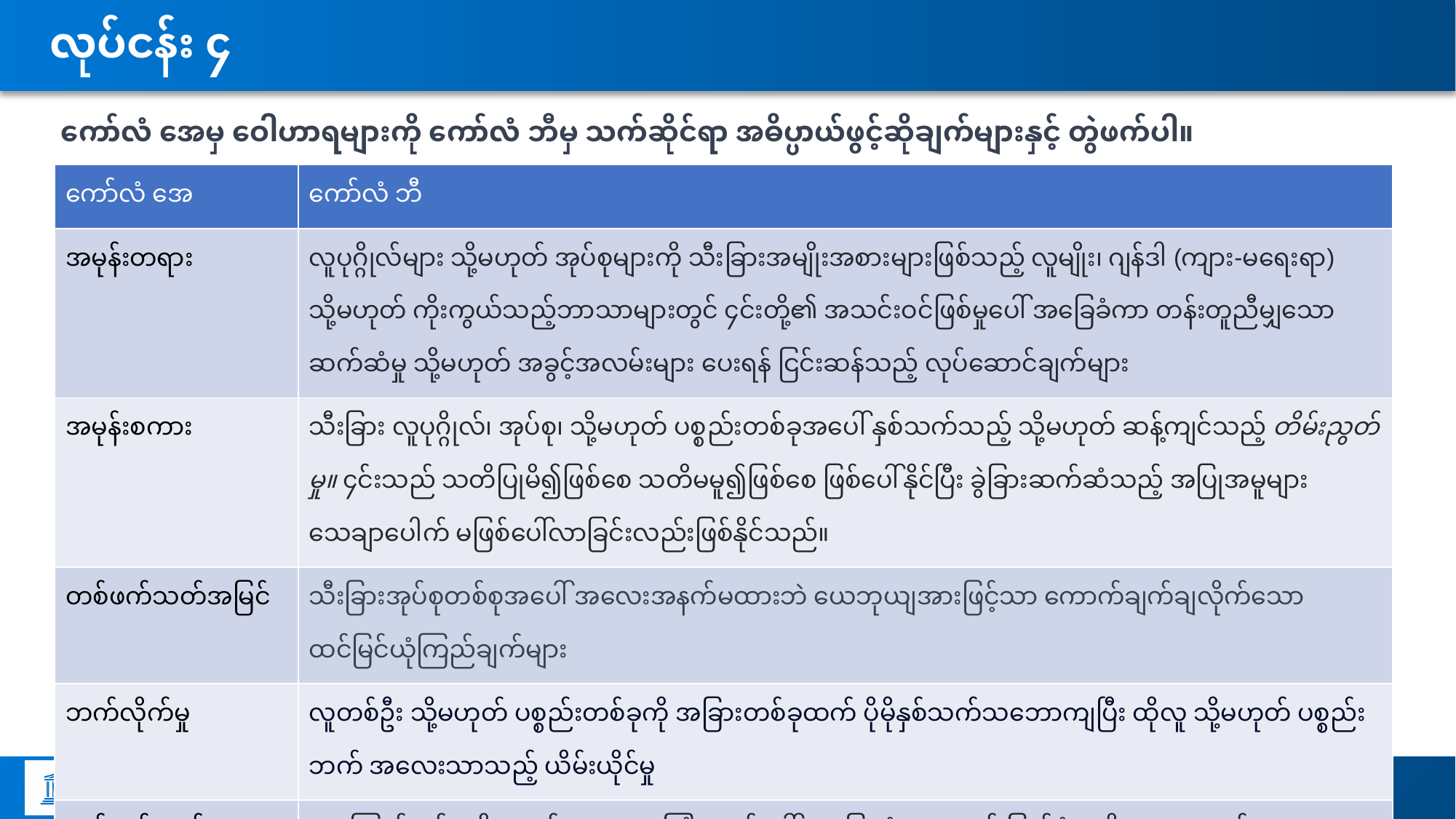

# လုပ်ငန်း ၄
ကော်လံ အေမှ ဝေါဟာရများကို ကော်လံ ဘီမှ သက်ဆိုင်ရာ အဓိပ္ပာယ်ဖွင့်ဆိုချက်များနှင့် တွဲဖက်ပါ။
| ကော်လံ အေ | ကော်လံ ဘီ |
| --- | --- |
| အမုန်းတရား | လူပုဂ္ဂိုလ်များ သို့မဟုတ် အုပ်စုများကို သီးခြားအမျိုးအစားများဖြစ်သည့် လူမျိုး၊ ဂျန်ဒါ (ကျား-မရေးရာ) သို့မဟုတ် ကိုးကွယ်သည့်ဘာသာများတွင် ၄င်းတို့၏ အသင်းဝင်ဖြစ်မှုပေါ် အခြေခံကာ တန်းတူညီမျှသော ဆက်ဆံမှု သို့မဟုတ် အခွင့်အလမ်းများ ပေးရန် ငြင်းဆန်သည့် လုပ်ဆောင်ချက်များ |
| အမုန်းစကား | သီးခြား လူပုဂ္ဂိုလ်၊ အုပ်စု၊ သို့မဟုတ် ပစ္စည်းတစ်ခုအပေါ် နှစ်သက်သည့် သို့မဟုတ် ဆန့်ကျင်သည့် တိမ်းညွတ်မှု။ ၄င်းသည် သတိပြုမိ၍ဖြစ်စေ သတိမမူ၍ဖြစ်စေ ဖြစ်ပေါ်နိုင်ပြီး ခွဲခြားဆက်ဆံသည့် အပြုအမူများ သေချာပေါက် မဖြစ်ပေါ်လာခြင်းလည်းဖြစ်နိုင်သည်။ |
| တစ်ဖက်သတ်အမြင် | သီးခြားအုပ်စုတစ်စုအပေါ် အလေးအနက်မထားဘဲ ယေဘုယျအားဖြင့်သာ ကောက်ချက်ချလိုက်သော ထင်မြင်ယုံကြည်ချက်များ |
| ဘက်လိုက်မှု | လူတစ်ဦး သို့မဟုတ် ပစ္စည်းတစ်ခုကို အခြားတစ်ခုထက် ပိုမိုနှစ်သက်သဘောကျပြီး ထိုလူ သို့မဟုတ် ပစ္စည်းဘက် အလေးသာသည့် ယိမ်းယိုင်မှု |
| တစ်ဖက်သတ် အယူအစွဲများ | အကြောင်းရင်း သို့မဟုတ် အတွေ့အကြုံအစစ်ပေါ် အခြေမခံထားသည့် ပြည့်စုံမှုမရှိသော သတင်းအချက်အလက် / တစ်ဖက်သတ် အယူအစွဲများပေါ် များသောအားဖြင့် အခြေခံသည့် လူတစ်ဦးချင်း သို့မဟုတ် အုပ်စုတစ်ခုအပေါ် ကြိုတင်မှန်းဆ သတ်မှတ်ထားသည့် ပုံသေကားကျ အမြင်များနှင့် သ‌ဘောထားများ |
| ခွဲခြားဆက်ဆံမှု | လူပုဂ္ဂိုလ်တစ်ဦး သို့မဟုတ် လူအုပ်စု၏ ‘ကာကွယ်ခံဝိသေသများ’ အပေါ် ရည်ညွှန်း၍ မလိုမုန်းထားသည့်၊ နှိမ့်ချဆက်ဆံသည့် အသုံးအနှုန်းများသုံးကာ တိုက်ခိုက် ဖော်ပြသည့် အပြော၊ အရေး၊ အပြုအမူစသည့် ဆက်သွယ်မှုအမျိုးမျိုး |